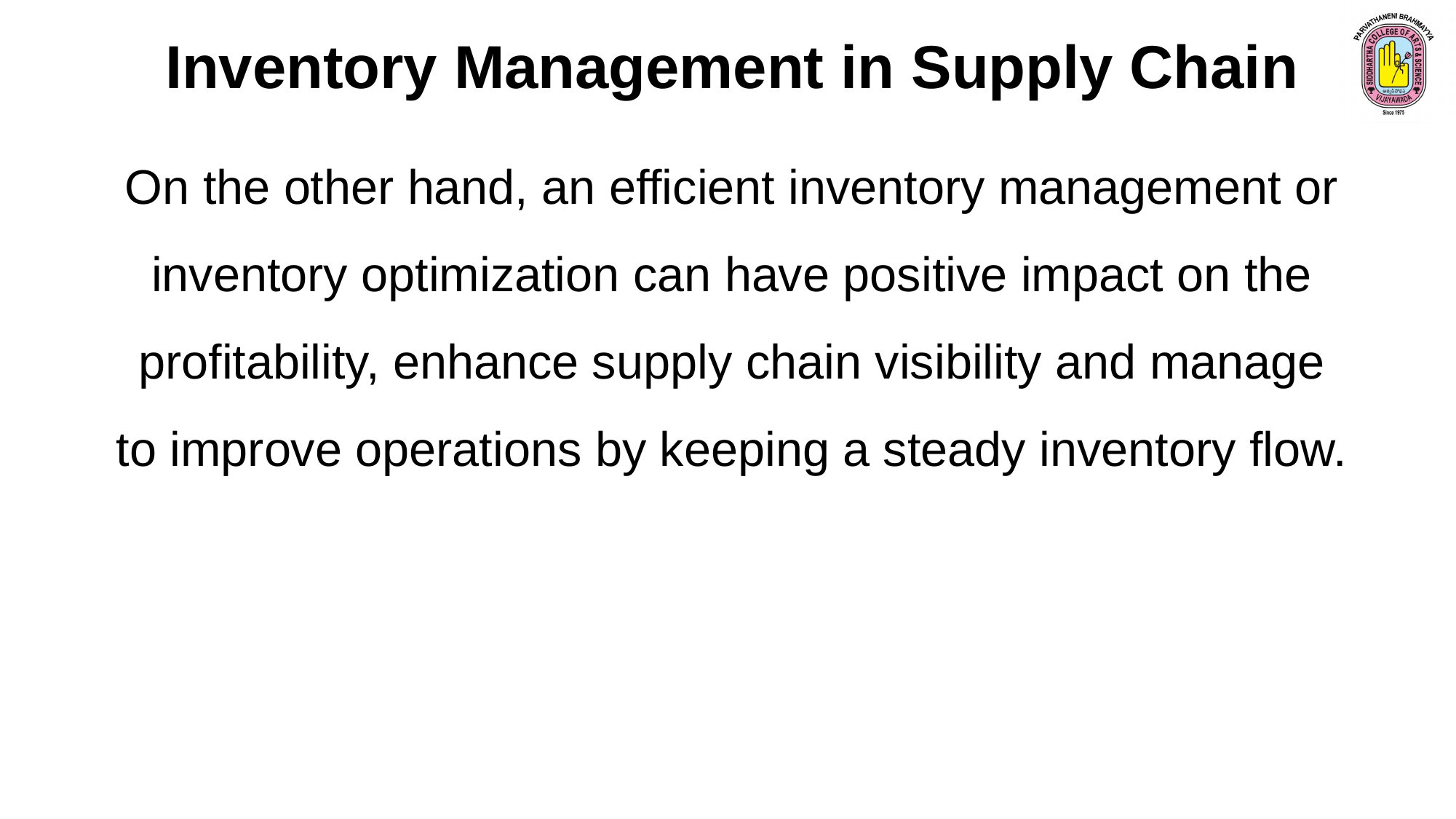

Inventory Management in Supply Chain
On the other hand, an efficient inventory management or inventory optimization can have positive impact on the profitability, enhance supply chain visibility and manage to improve operations by keeping a steady inventory flow.